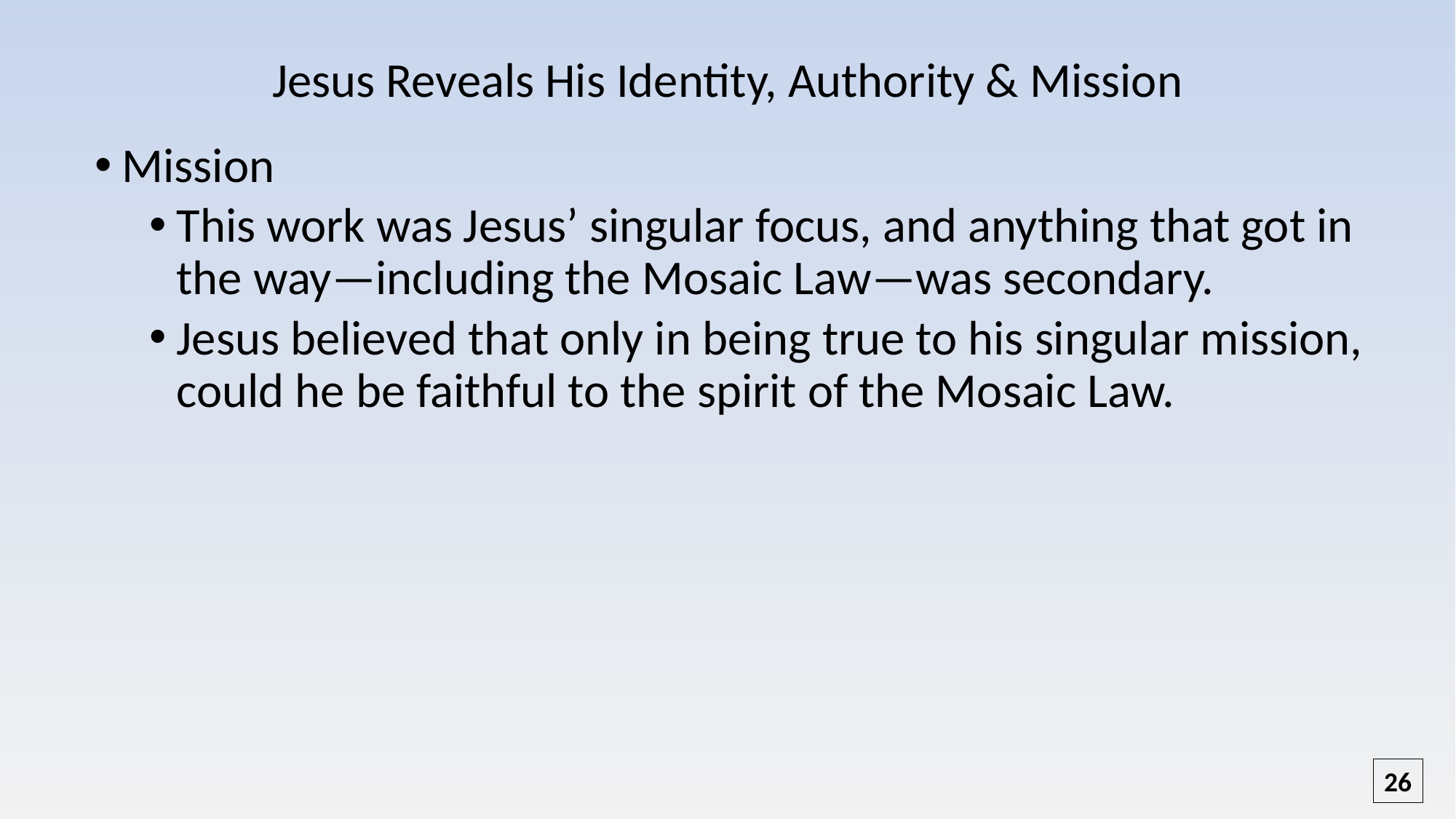

# Jesus Reveals His Identity, Authority & Mission
Mission
This work was Jesus’ singular focus, and anything that got in the way—including the Mosaic Law—was secondary.
Jesus believed that only in being true to his singular mission, could he be faithful to the spirit of the Mosaic Law.

26